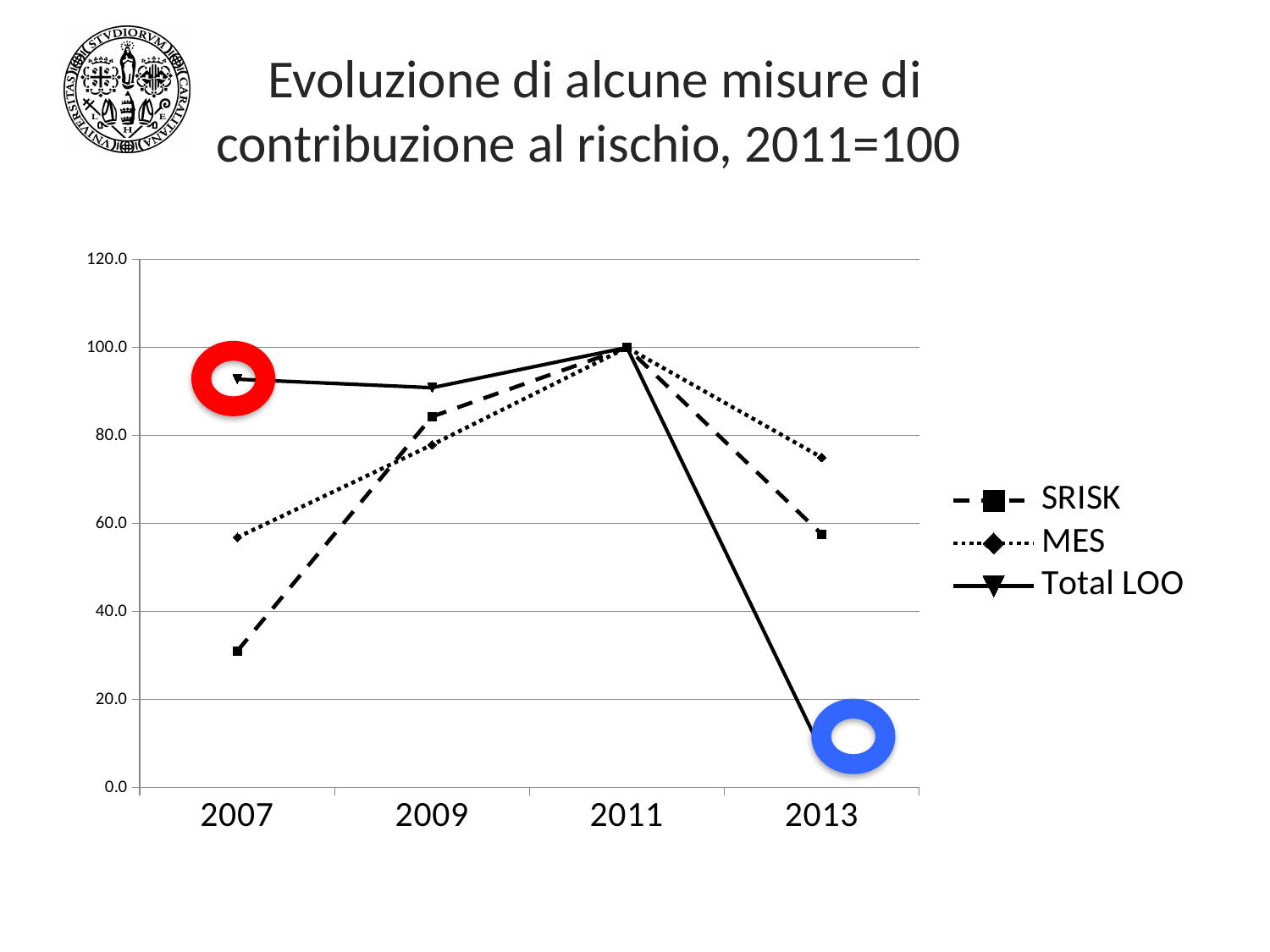

# Evoluzione di alcune misure di contribuzione al rischio, 2011=100

### Chart

| Category | SRISK | MES | Total LOO |
|---|---|---|---|
| 2007 | 31.01028490035931 | 56.8390553247321 | 92.79841255803798 |
| 2009 | 84.30405623654305 | 77.88104089219254 | 90.86688138767605 |
| 2011 | 100.0 | 100.0 | 100.0 |
| 2013 | 57.55817851132314 | 75.01640061228935 | 8.28341624036776 |